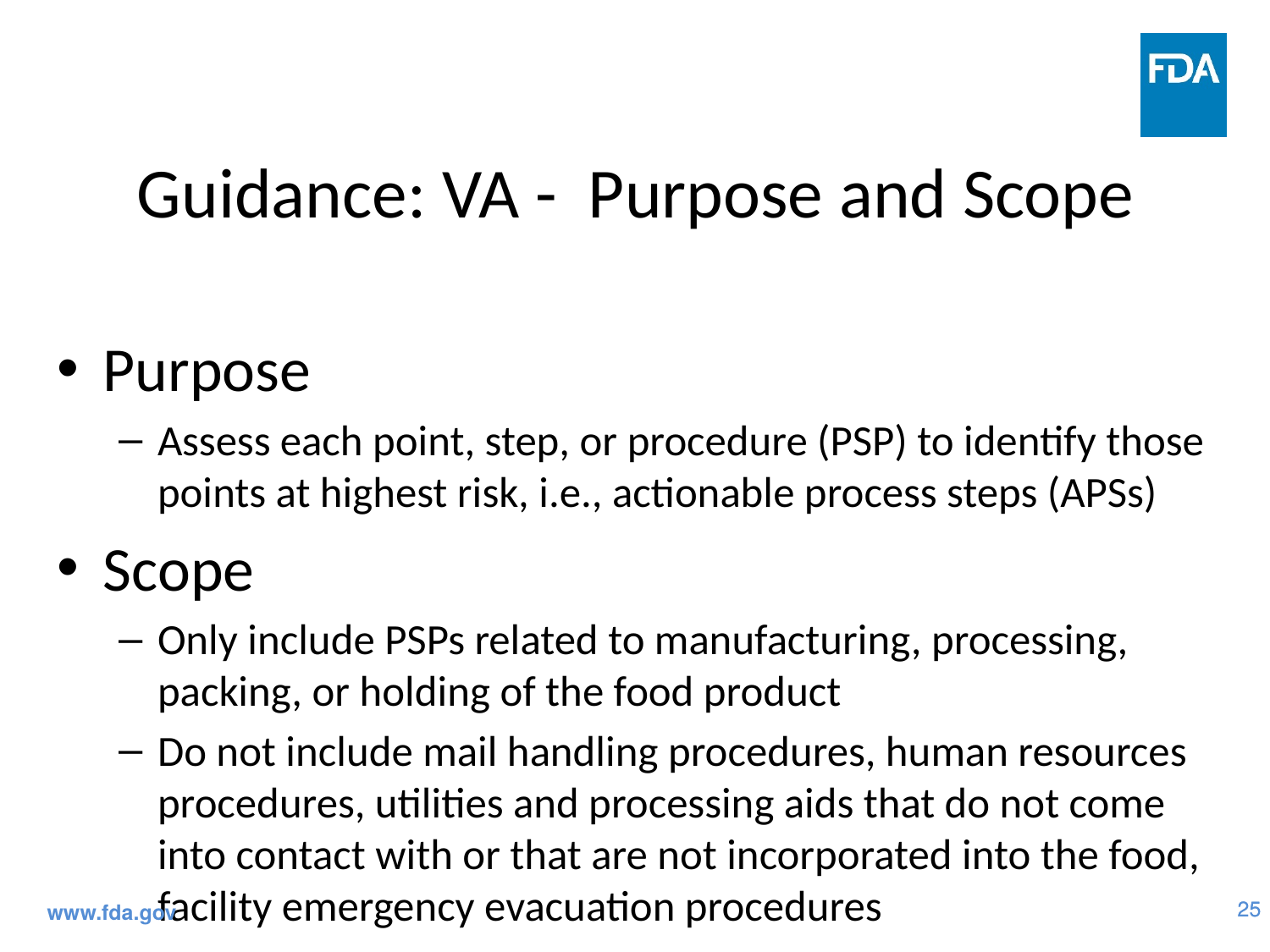

# Guidance: VA -  Purpose and Scope
Purpose
Assess each point, step, or procedure (PSP) to identify those points at highest risk, i.e., actionable process steps (APSs)
Scope
Only include PSPs related to manufacturing, processing, packing, or holding of the food product
Do not include mail handling procedures, human resources procedures, utilities and processing aids that do not come into contact with or that are not incorporated into the food, facility emergency evacuation procedures
www.fda.gov